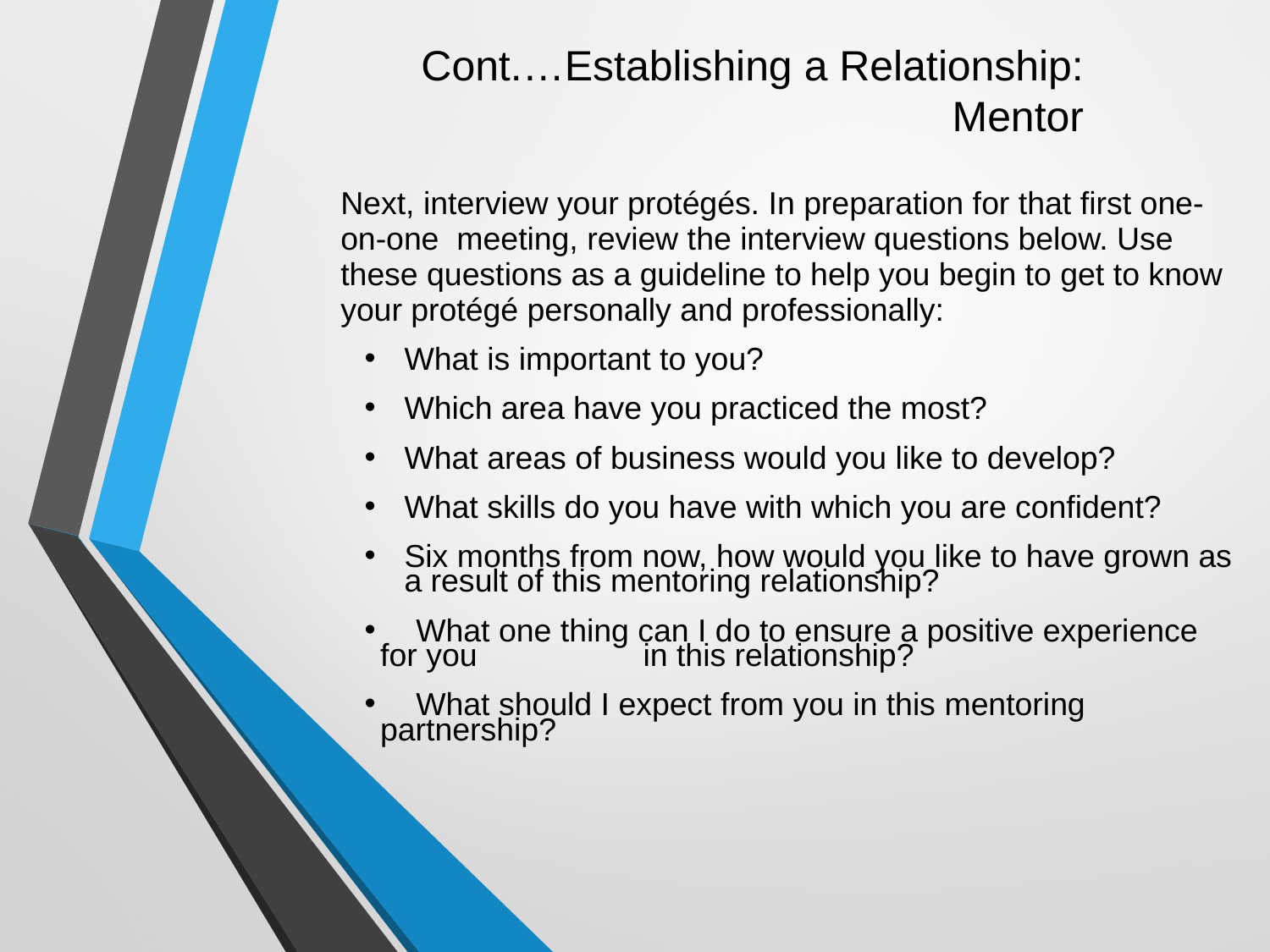

Cont.…Establishing a Relationship: Mentor
Next, interview your protégés. In preparation for that first one-on-one  meeting, review the interview questions below. Use these questions as a guideline to help you begin to get to know your protégé personally and professionally:

What is important to you?

Which area have you practiced the most?

What areas of business would you like to develop?

What skills do you have with which you are confident?

Six months from now, how would you like to have grown as a result of this mentoring relationship?

    What one thing can I do to ensure a positive experience for you    	 in this relationship?

    What should I expect from you in this mentoring partnership?